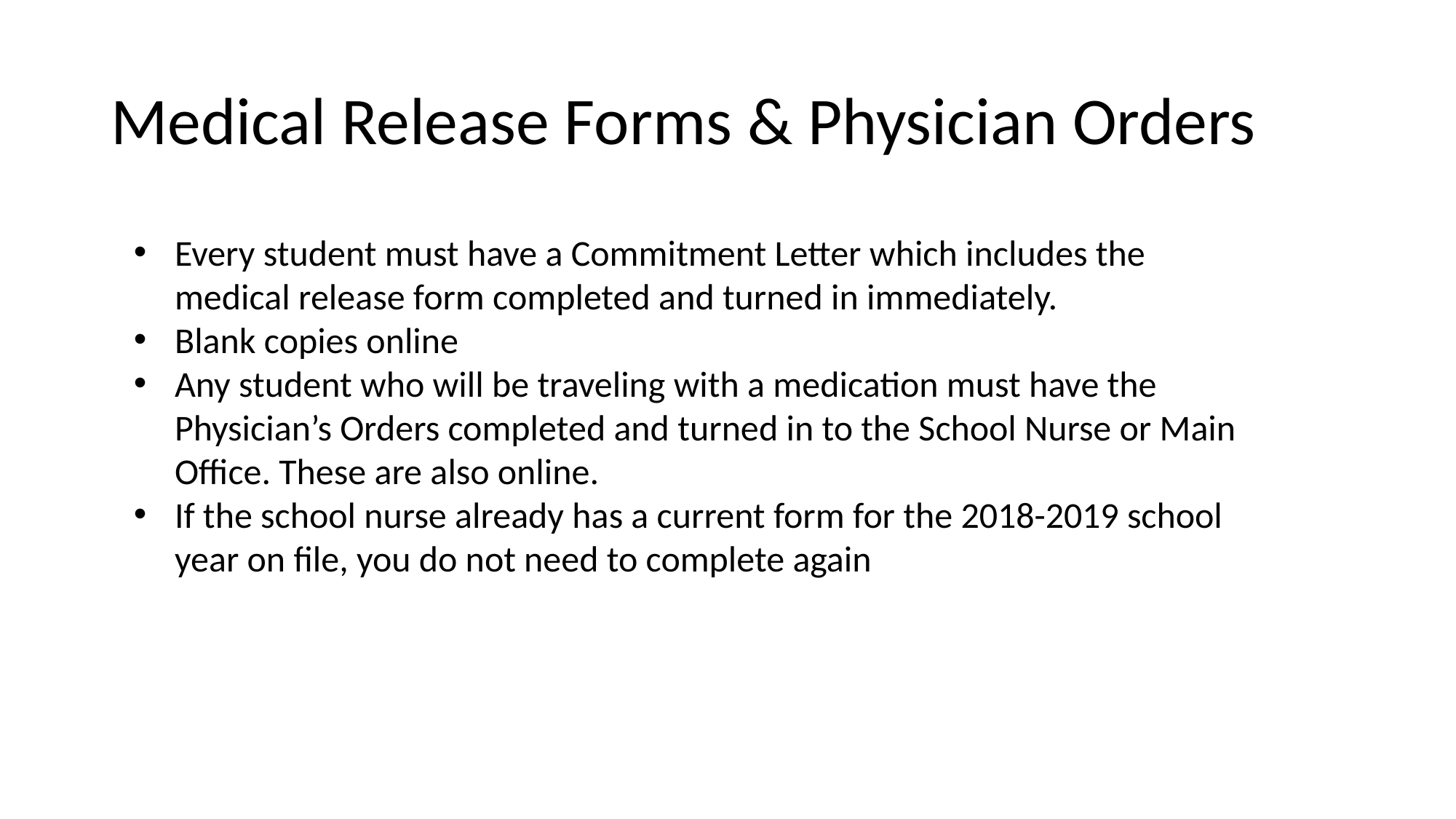

# Medical Release Forms & Physician Orders
Every student must have a Commitment Letter which includes the medical release form completed and turned in immediately.
Blank copies online
Any student who will be traveling with a medication must have the Physician’s Orders completed and turned in to the School Nurse or Main Office. These are also online.
If the school nurse already has a current form for the 2018-2019 school year on file, you do not need to complete again